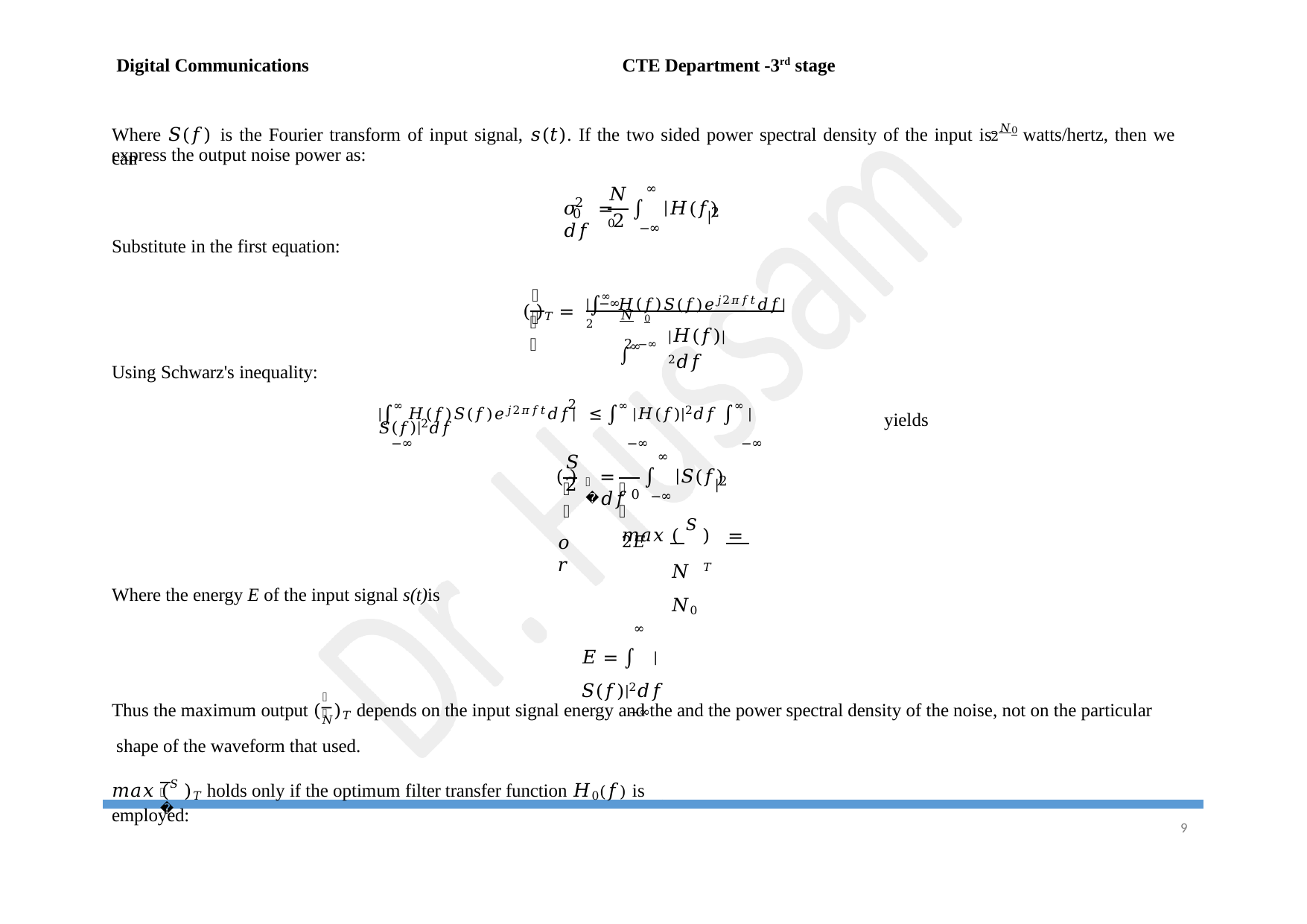

Digital Communications
CTE Department -3rd stage
Where 𝑆(𝑓) is the Fourier transform of input signal, 𝑠(𝑡). If the two sided power spectral density of the input is 𝑁0 watts/hertz, then we can
2
express the output noise power as:
∞
|
𝑁0
|2
2
𝜎   =	∫	𝐻(𝑓) 𝑑𝑓
0
2

−∞
Substitute in the first equation:
|∫∞ 𝐻(𝑓)𝑆(𝑓)𝑒𝑗2𝜋𝑓𝑡𝑑𝑓|2
𝑆
−∞
( )𝑇 =
𝑁 0 ∫∞
𝑁

|𝐻(𝑓)|2𝑑𝑓
2 −∞
Using Schwarz's inequality:
2
|∫∞ 𝐻(𝑓)𝑆(𝑓)𝑒𝑗2𝜋𝑓𝑡𝑑𝑓| ≤ ∫∞ |𝐻(𝑓)|2𝑑𝑓 ∫∞ |𝑆(𝑓)|2𝑑𝑓
−∞	−∞	−∞
yields
∞
|
𝑆	2
|2
=	∫	𝑆(𝑓) 𝑑𝑓
( )
𝑇
𝑁
𝑁

0
−∞
𝑜𝑟
𝑚𝑎𝑥 ( 𝑆 )   = 2𝐸
𝑁  𝑇	𝑁0

Where the energy E of the input signal s(t)is
∞
𝐸 = ∫ |𝑆(𝑓)|2𝑑𝑓
−∞
Thus the maximum output (𝑁)𝑇 depends on the input signal energy and the and the power spectral density of the noise, not on the particular  shape of the waveform that used.
𝑆

𝑚𝑎𝑥 (𝑆 )𝑇 holds only if the optimum filter transfer function 𝐻0(𝑓) is employed:

𝑁

9